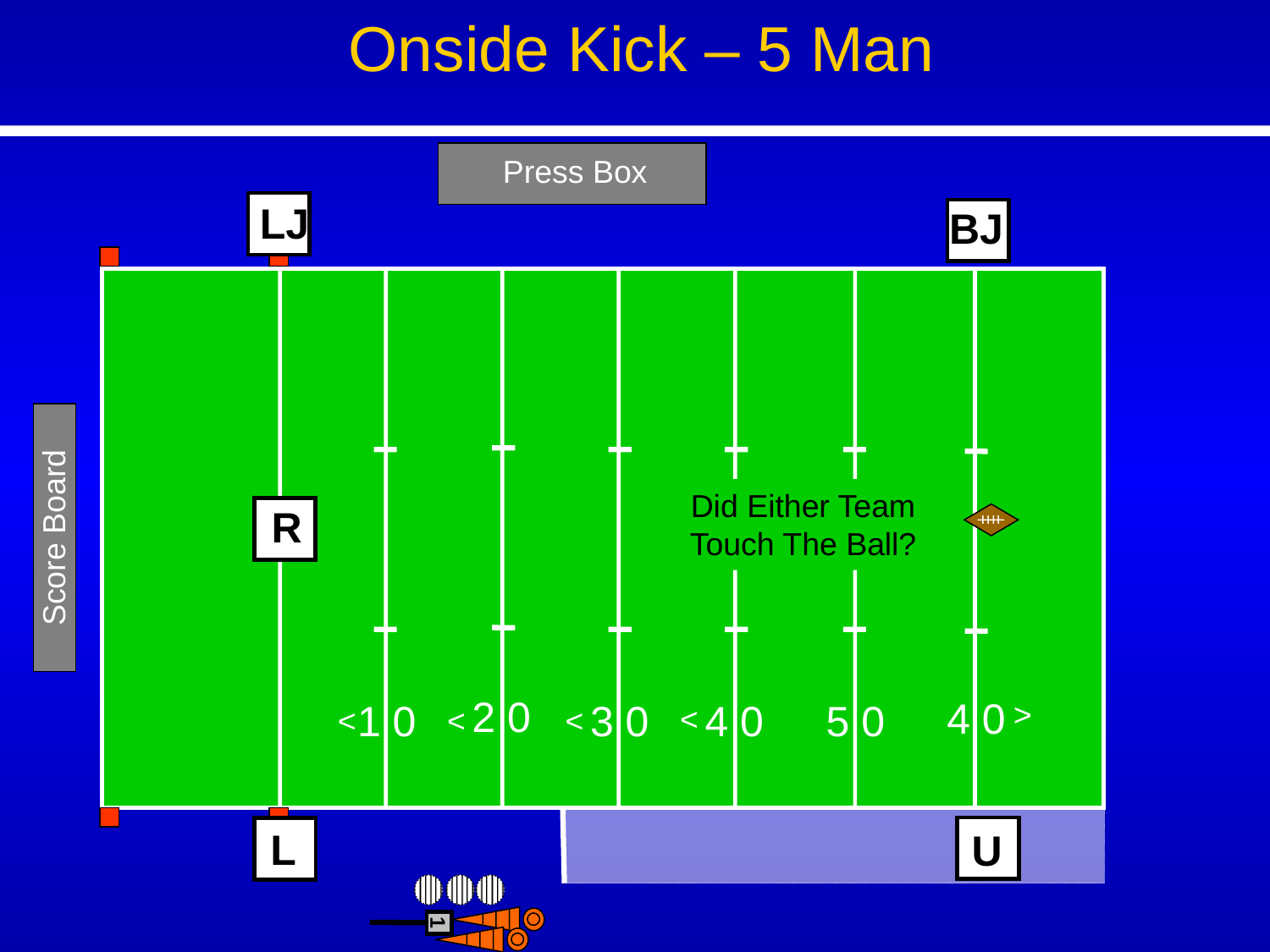

Onside Kick – 5 Man

Press Box
 LJ

BJ

Did Either Team
Touch The Ball?
Did The Ball
Go 10 yards?
Did The Ball
Hit The Ground?
R

Score Board

2 0
4 0
1 0
3 0
4 0
5 0
<
<
<
<
<

 L

 U

1